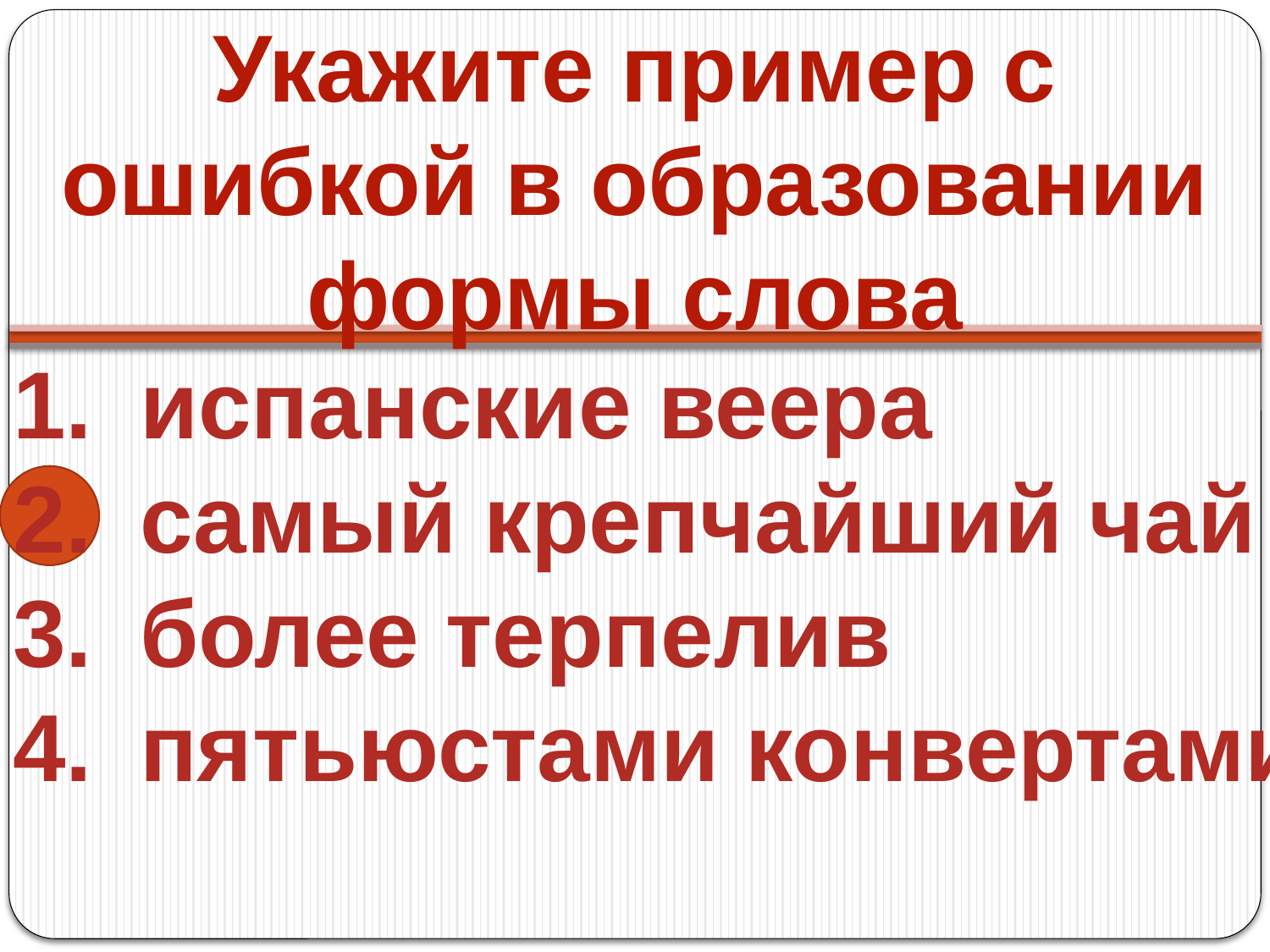

Укажите пример с ошибкой в образовании формы слова
#
испанские веера
самый крепчайший чай
более терпелив
пятьюстами конвертами